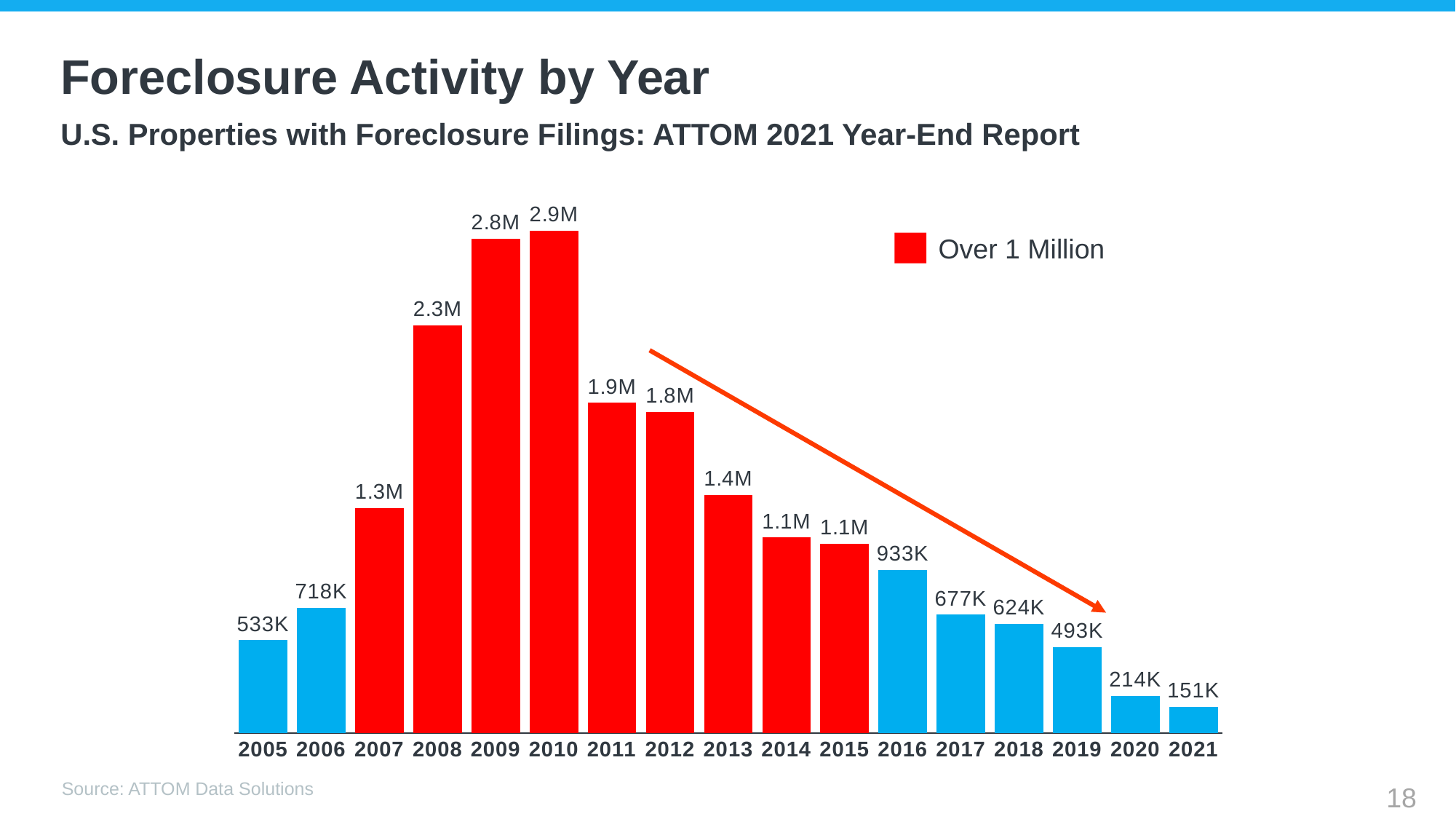

# Foreclosure Activity by Year
U.S. Properties with Foreclosure Filings: ATTOM 2021 Year-End Report

### Chart

| Category | Series 1 |
|---|---|
| 2005 | 532833.0 |
| 2006 | 717522.0 |
| 2007 | 1285873.0 |
| 2008 | 2330483.0 |
| 2009 | 2824674.0 |
| 2010 | 2871891.0 |
| 2011 | 1887777.0 |
| 2012 | 1836634.0 |
| 2013 | 1361795.0 |
| 2014 | 1117426.0 |
| 2015 | 1083572.0 |
| 2016 | 933045.0 |
| 2017 | 676535.0 |
| 2018 | 624753.0 |
| 2019 | 493066.0 |
| 2020 | 214323.0 |
| 2021 | 151153.0 |
Over 1 Million

Source: ATTOM Data Solutions
18